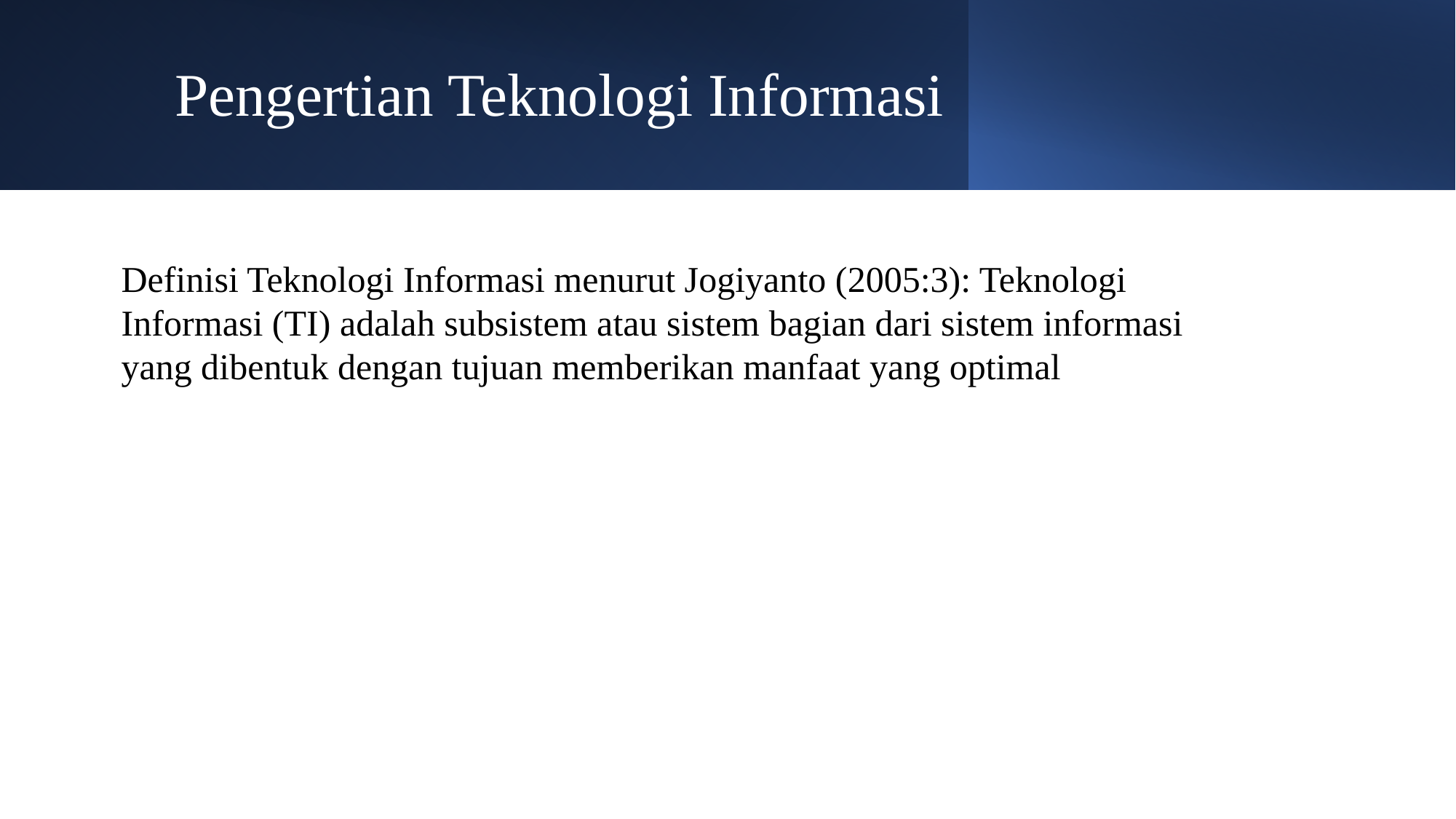

# Pengertian Teknologi Informasi
Definisi Teknologi Informasi menurut Jogiyanto (2005:3): Teknologi Informasi (TI) adalah subsistem atau sistem bagian dari sistem informasi yang dibentuk dengan tujuan memberikan manfaat yang optimal